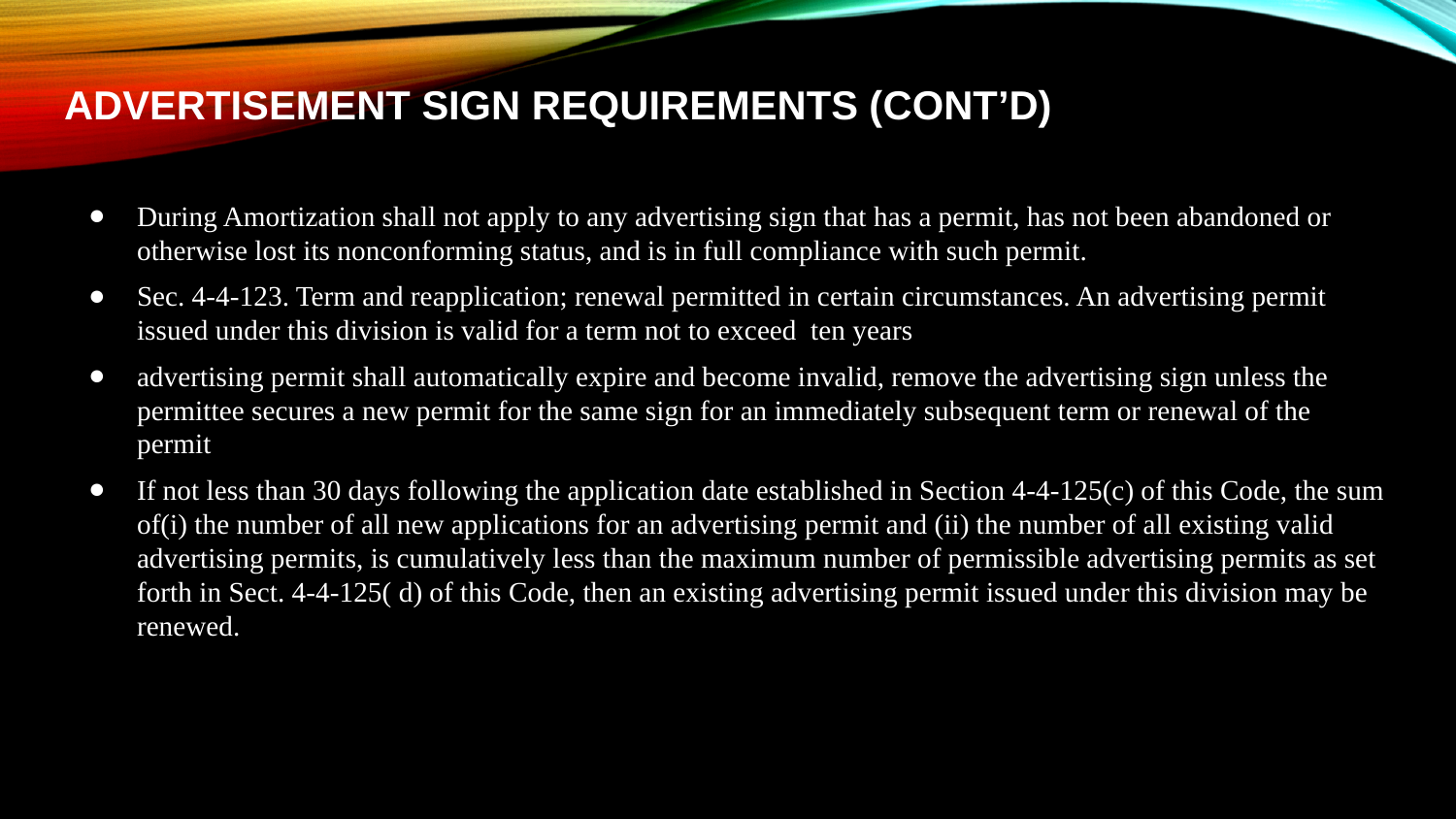

# ADVERTISEMENT sign requirements (cont’d)
During Amortization shall not apply to any advertising sign that has a permit, has not been abandoned or otherwise lost its nonconforming status, and is in full compliance with such permit.
Sec. 4-4-123. Term and reapplication; renewal permitted in certain circumstances. An advertising permit issued under this division is valid for a term not to exceed  ten years
advertising permit shall automatically expire and become invalid, remove the advertising sign unless the permittee secures a new permit for the same sign for an immediately subsequent term or renewal of the permit
If not less than 30 days following the application date established in Section 4-4-125(c) of this Code, the sum of(i) the number of all new applications for an advertising permit and (ii) the number of all existing valid advertising permits, is cumulatively less than the maximum number of permissible advertising permits as set forth in Sect. 4-4-125( d) of this Code, then an existing advertising permit issued under this division may be renewed.